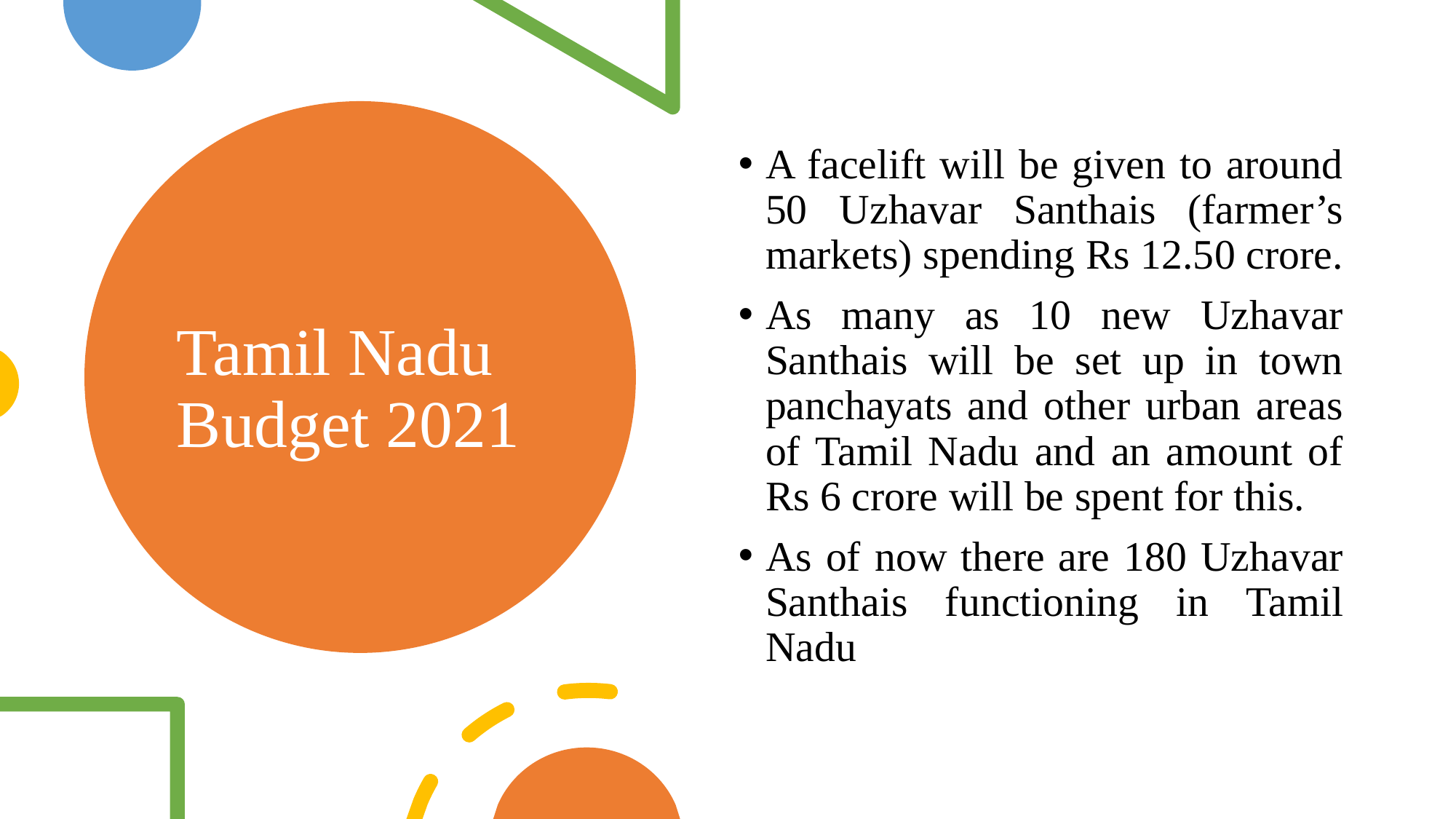

A facelift will be given to around 50 Uzhavar Santhais (farmer’s markets) spending Rs 12.50 crore.
As many as 10 new Uzhavar Santhais will be set up in town panchayats and other urban areas of Tamil Nadu and an amount of Rs 6 crore will be spent for this.
As of now there are 180 Uzhavar Santhais functioning in Tamil Nadu
# Tamil Nadu Budget 2021

72